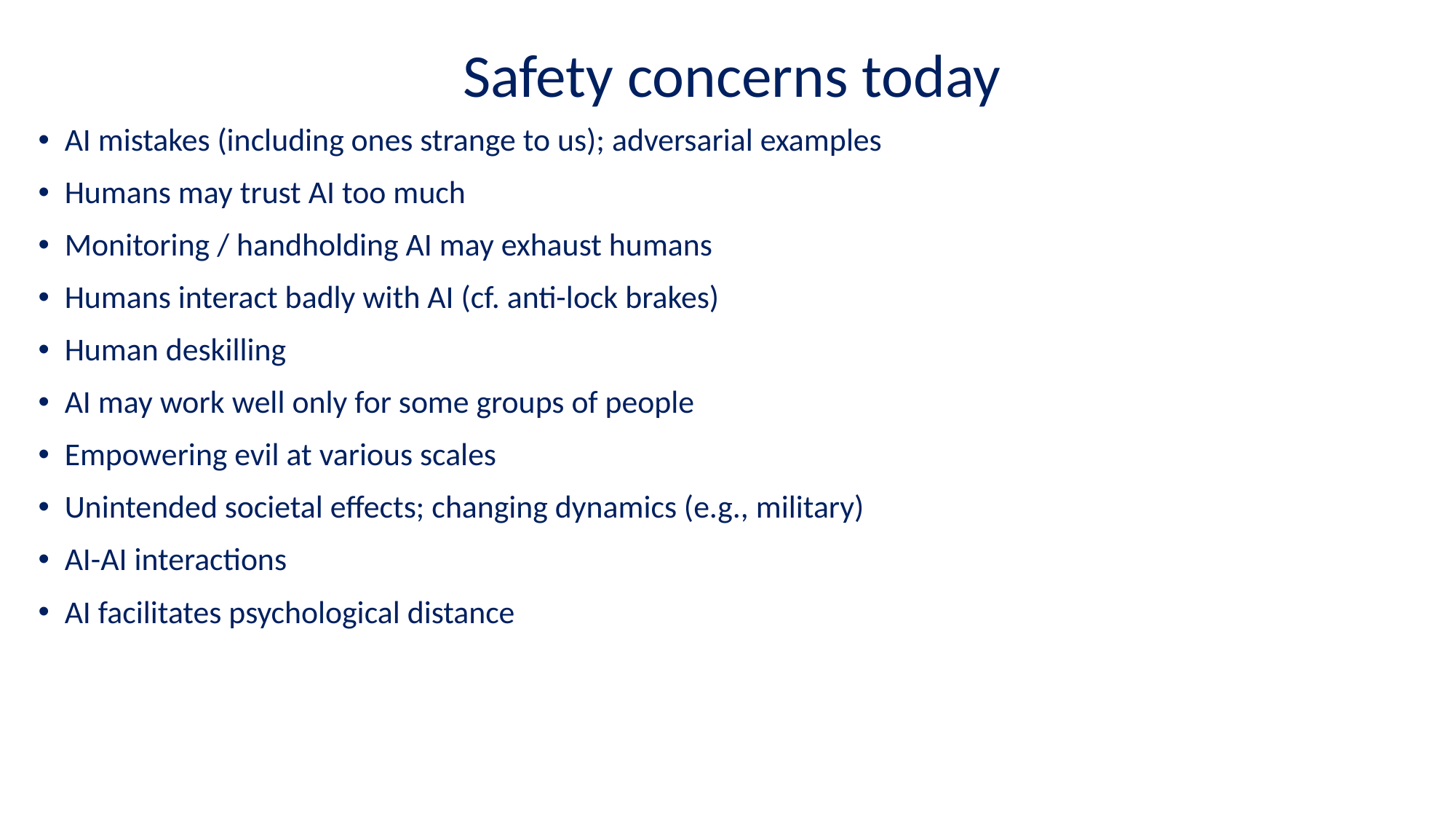

Safety concerns today
AI mistakes (including ones strange to us); adversarial examples
Humans may trust AI too much
Monitoring / handholding AI may exhaust humans
Humans interact badly with AI (cf. anti-lock brakes)
Human deskilling
AI may work well only for some groups of people
Empowering evil at various scales
Unintended societal effects; changing dynamics (e.g., military)
AI-AI interactions
AI facilitates psychological distance